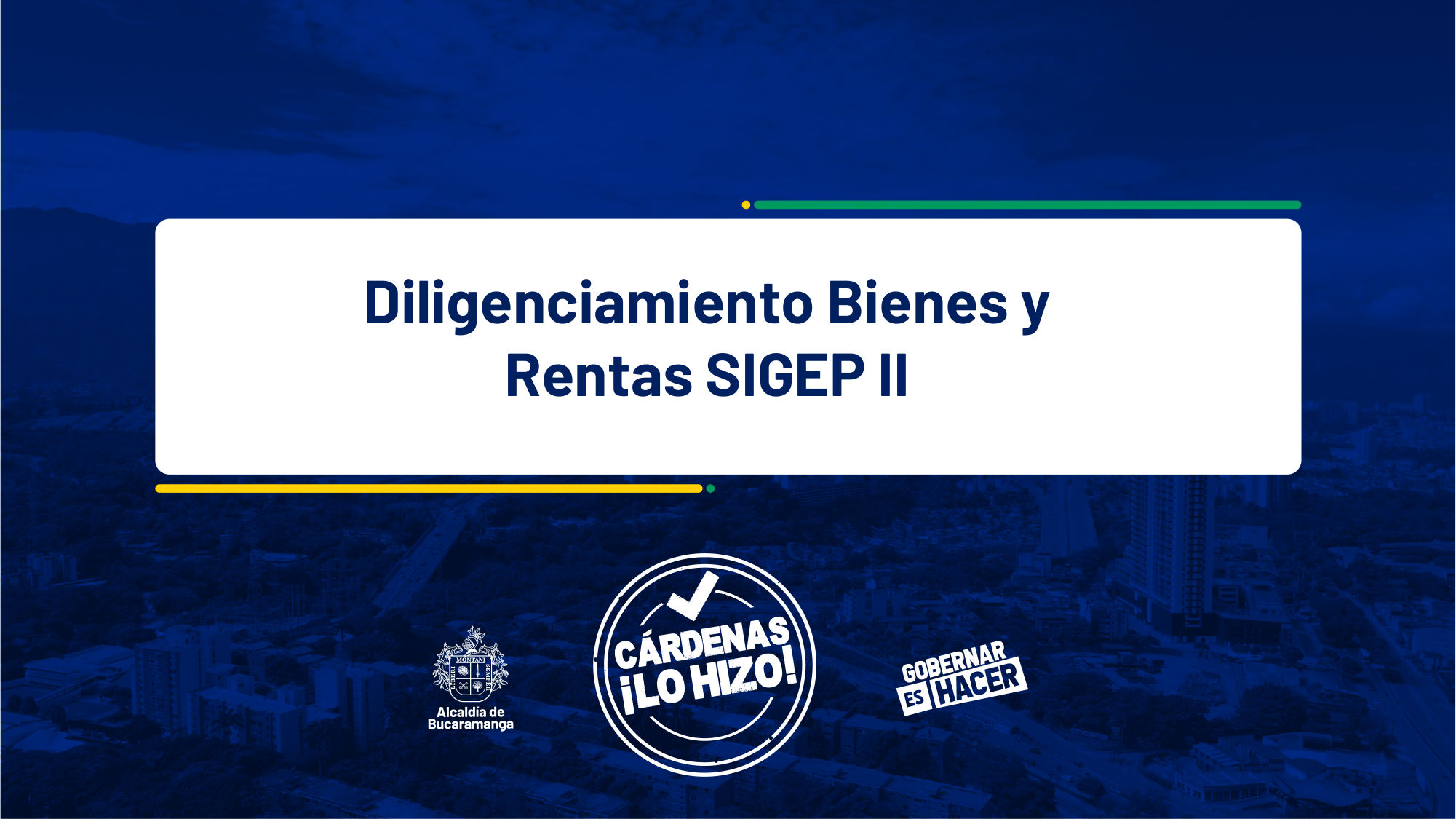

# Diligenciamiento Bienes y Rentas SIGEP II